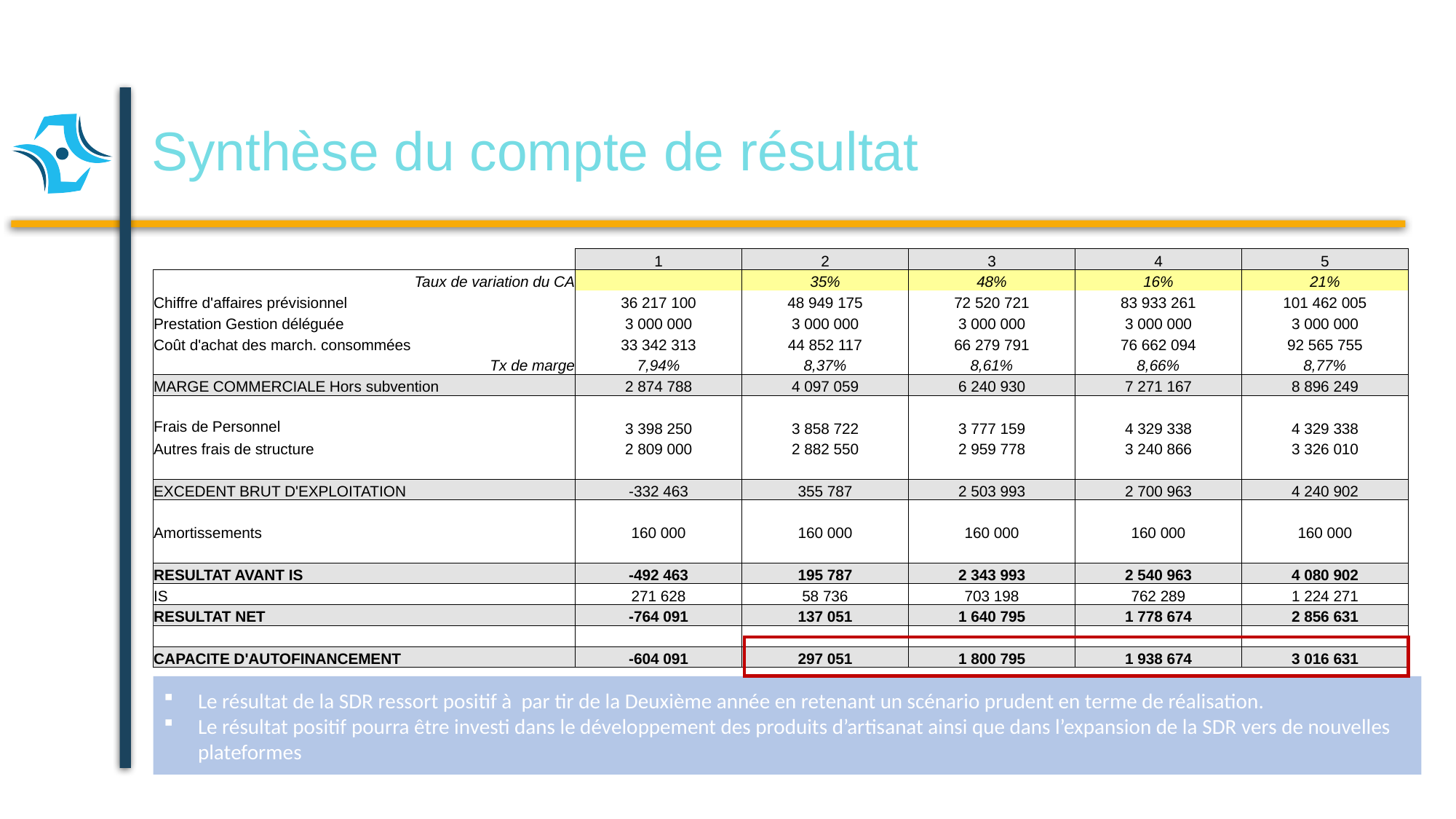

# Synthèse du compte de résultat
|  |  | 1 | 2 | 3 | 4 | 5 |
| --- | --- | --- | --- | --- | --- | --- |
|  | Taux de variation du CA |  | 35% | 48% | 16% | 21% |
| Chiffre d'affaires prévisionnel |  | 36 217 100 | 48 949 175 | 72 520 721 | 83 933 261 | 101 462 005 |
| Prestation Gestion déléguée |  | 3 000 000 | 3 000 000 | 3 000 000 | 3 000 000 | 3 000 000 |
| Coût d'achat des march. consommées |  | 33 342 313 | 44 852 117 | 66 279 791 | 76 662 094 | 92 565 755 |
|  | Tx de marge | 7,94% | 8,37% | 8,61% | 8,66% | 8,77% |
| MARGE COMMERCIALE Hors subvention |  | 2 874 788 | 4 097 059 | 6 240 930 | 7 271 167 | 8 896 249 |
|  |  |  |  |  |  |  |
| Frais de Personnel |  | 3 398 250 | 3 858 722 | 3 777 159 | 4 329 338 | 4 329 338 |
| Autres frais de structure |  | 2 809 000 | 2 882 550 | 2 959 778 | 3 240 866 | 3 326 010 |
|  |  |  |  |  |  |  |
| EXCEDENT BRUT D'EXPLOITATION |  | -332 463 | 355 787 | 2 503 993 | 2 700 963 | 4 240 902 |
|  |  |  |  |  |  |  |
| Amortissements |  | 160 000 | 160 000 | 160 000 | 160 000 | 160 000 |
|  |  |  |  |  |  |  |
| RESULTAT AVANT IS |  | -492 463 | 195 787 | 2 343 993 | 2 540 963 | 4 080 902 |
| IS |  | 271 628 | 58 736 | 703 198 | 762 289 | 1 224 271 |
| RESULTAT NET |  | -764 091 | 137 051 | 1 640 795 | 1 778 674 | 2 856 631 |
|  |  |  |  |  |  |  |
| CAPACITE D'AUTOFINANCEMENT |  | -604 091 | 297 051 | 1 800 795 | 1 938 674 | 3 016 631 |

Le résultat de la SDR ressort positif à  par tir de la Deuxième année en retenant un scénario prudent en terme de réalisation.
Le résultat positif pourra être investi dans le développement des produits d’artisanat ainsi que dans l’expansion de la SDR vers de nouvelles plateformes